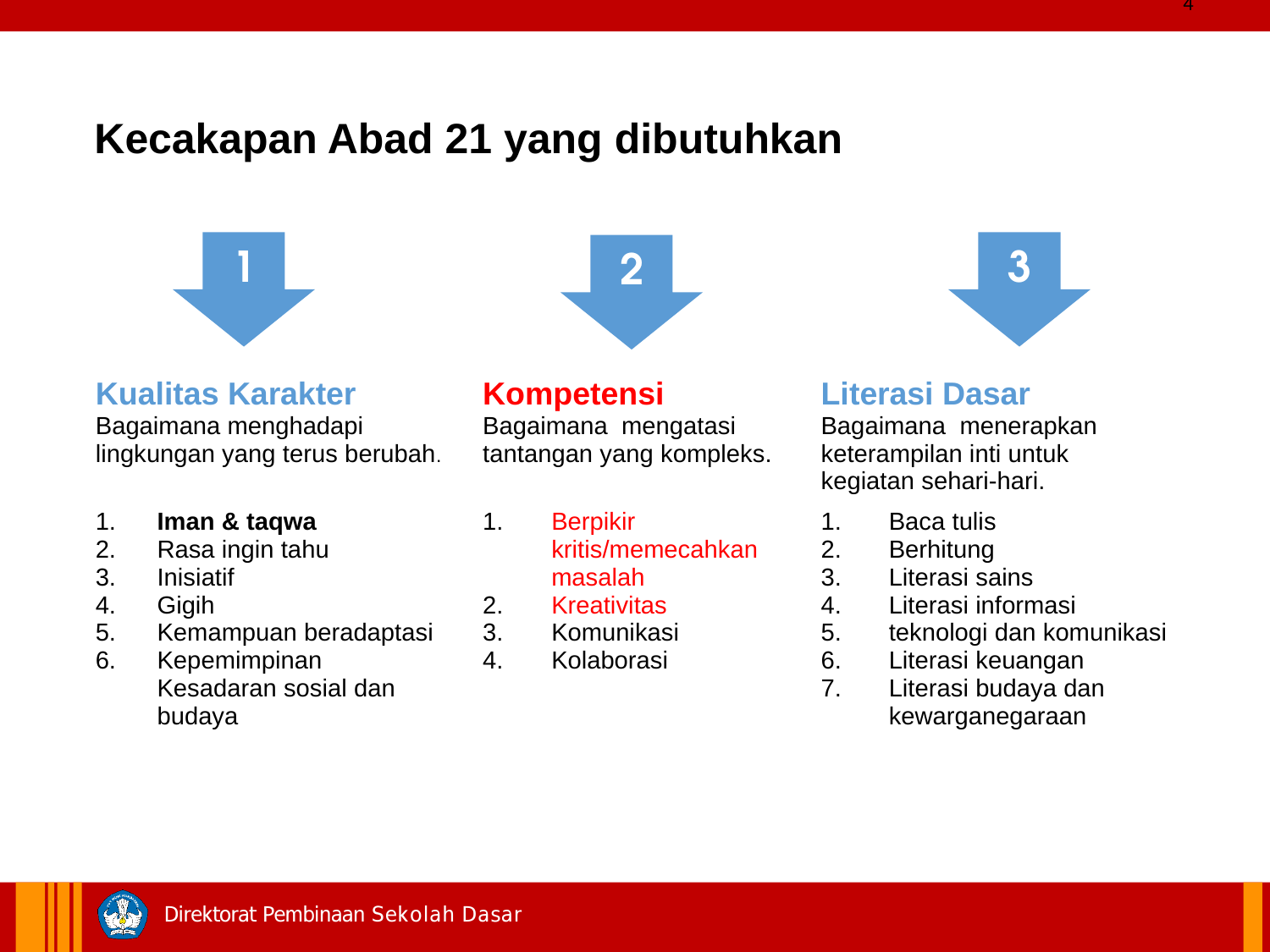

4
Kecakapan Abad 21 yang dibutuhkan

1
3

2
| Kualitas Karakter Bagaimana menghadapi lingkungan yang terus berubah. |  | Kompetensi Bagaimana mengatasi tantangan yang kompleks. |  | Literasi Dasar Bagaimana menerapkan keterampilan inti untuk kegiatan sehari-hari. |  |
| --- | --- | --- | --- | --- | --- |
| 1. 2. 3. 4. 5. 6. | Iman & taqwa Rasa ingin tahu Inisiatif Gigih Kemampuan beradaptasi Kepemimpinan Kesadaran sosial dan budaya | 1. 2. 3. 4. | Berpikir kritis/memecahkan masalah Kreativitas Komunikasi Kolaborasi | 1. 2. 3. 4. 5. 6. 7. | Baca tulis Berhitung Literasi sains Literasi informasi teknologi dan komunikasi Literasi keuangan Literasi budaya dan kewarganegaraan |
Agenda